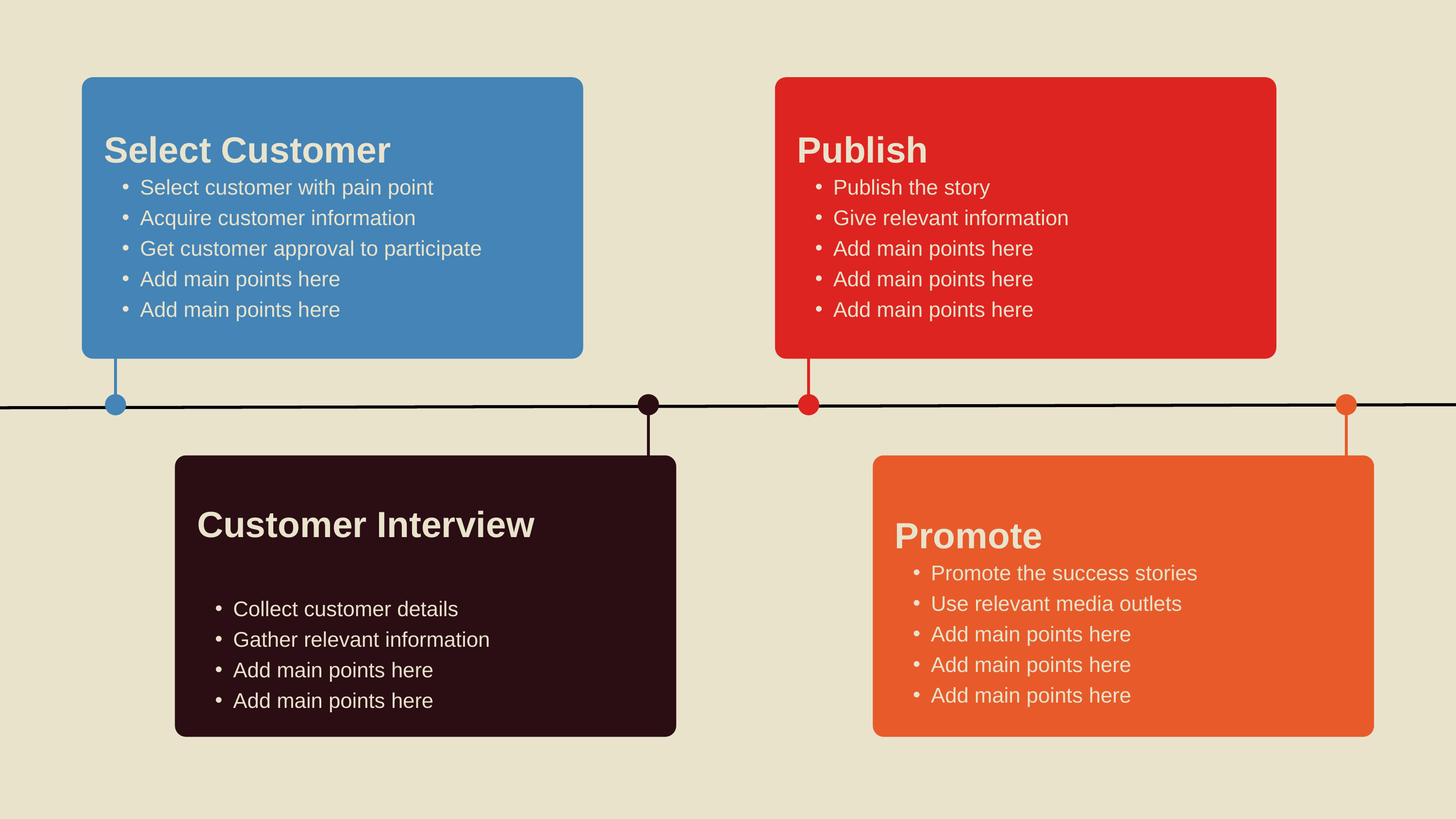

Select Customer
Publish
Select customer with pain point
Acquire customer information
Get customer approval to participate
Add main points here
Add main points here
Publish the story
Give relevant information
Add main points here
Add main points here
Add main points here

Customer Interview
Promote
Promote the success stories
Use relevant media outlets
Add main points here
Add main points here
Add main points here
Collect customer details
Gather relevant information
Add main points here
Add main points here